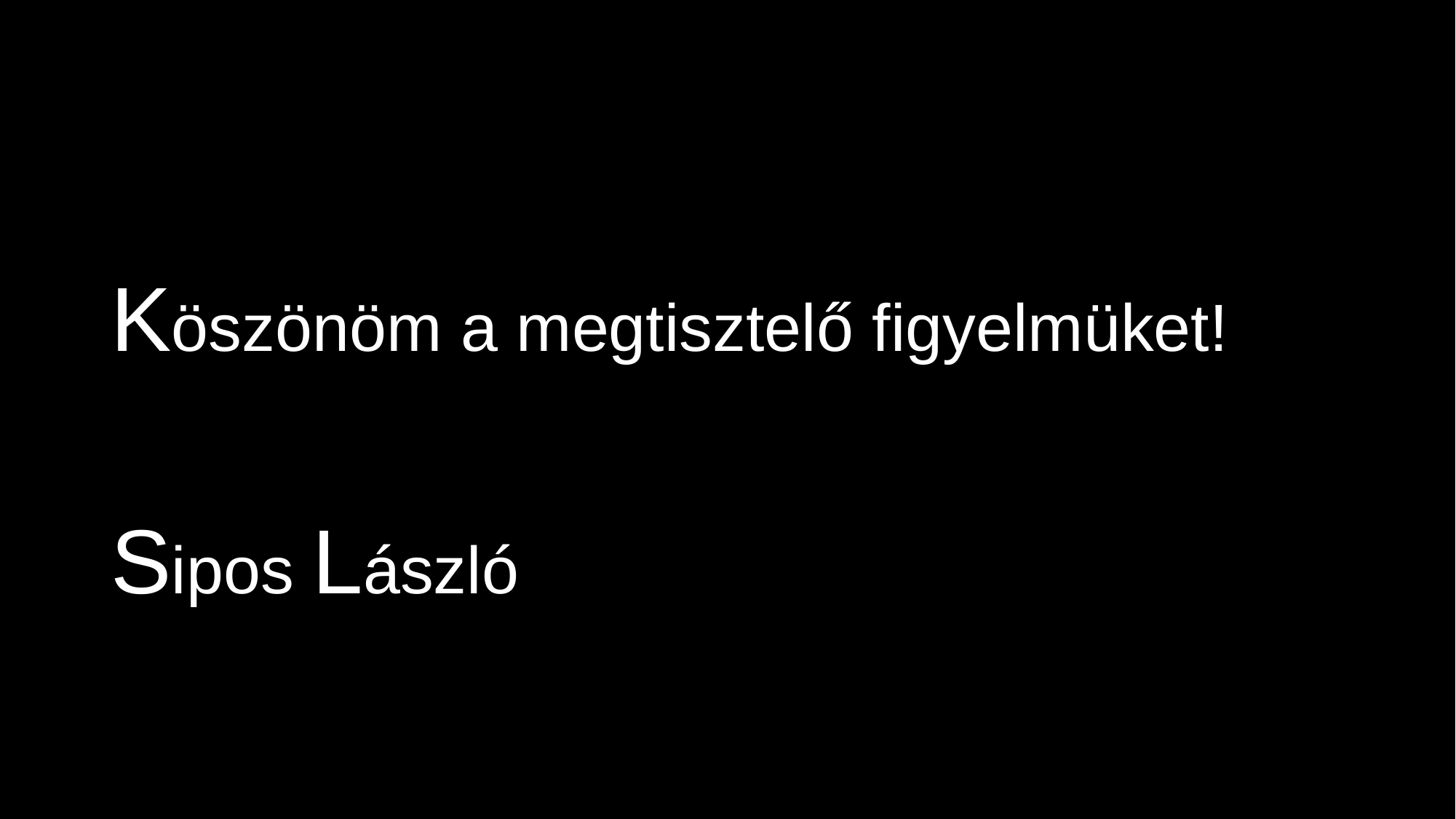

# Köszönöm a megtisztelő figyelmüket! Sipos László